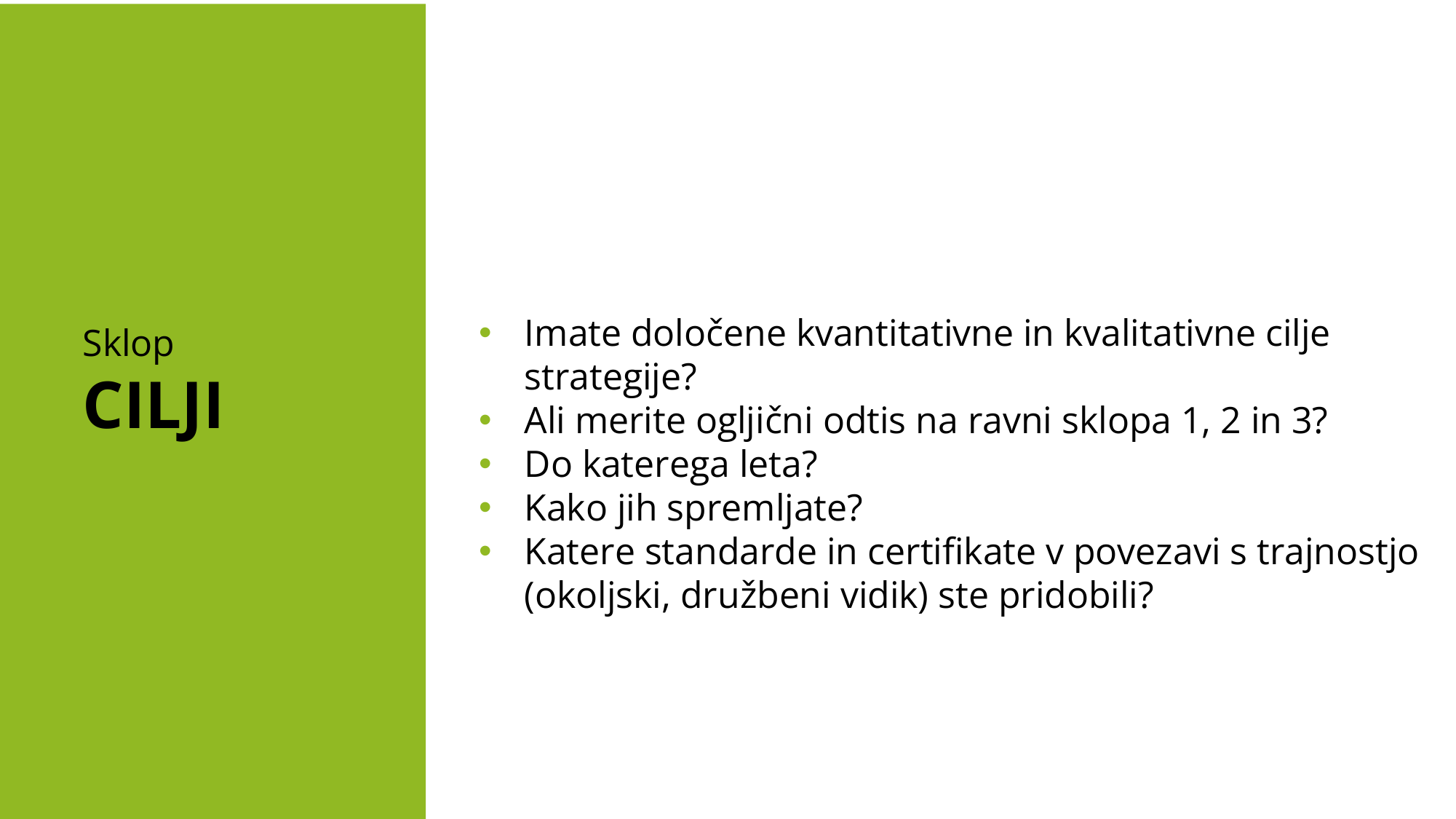

Imate določene kvantitativne in kvalitativne cilje strategije?
Ali merite ogljični odtis na ravni sklopa 1, 2 in 3?
Do katerega leta?
Kako jih spremljate?
Katere standarde in certifikate v povezavi s trajnostjo (okoljski, družbeni vidik) ste pridobili?
Sklop
CILJI